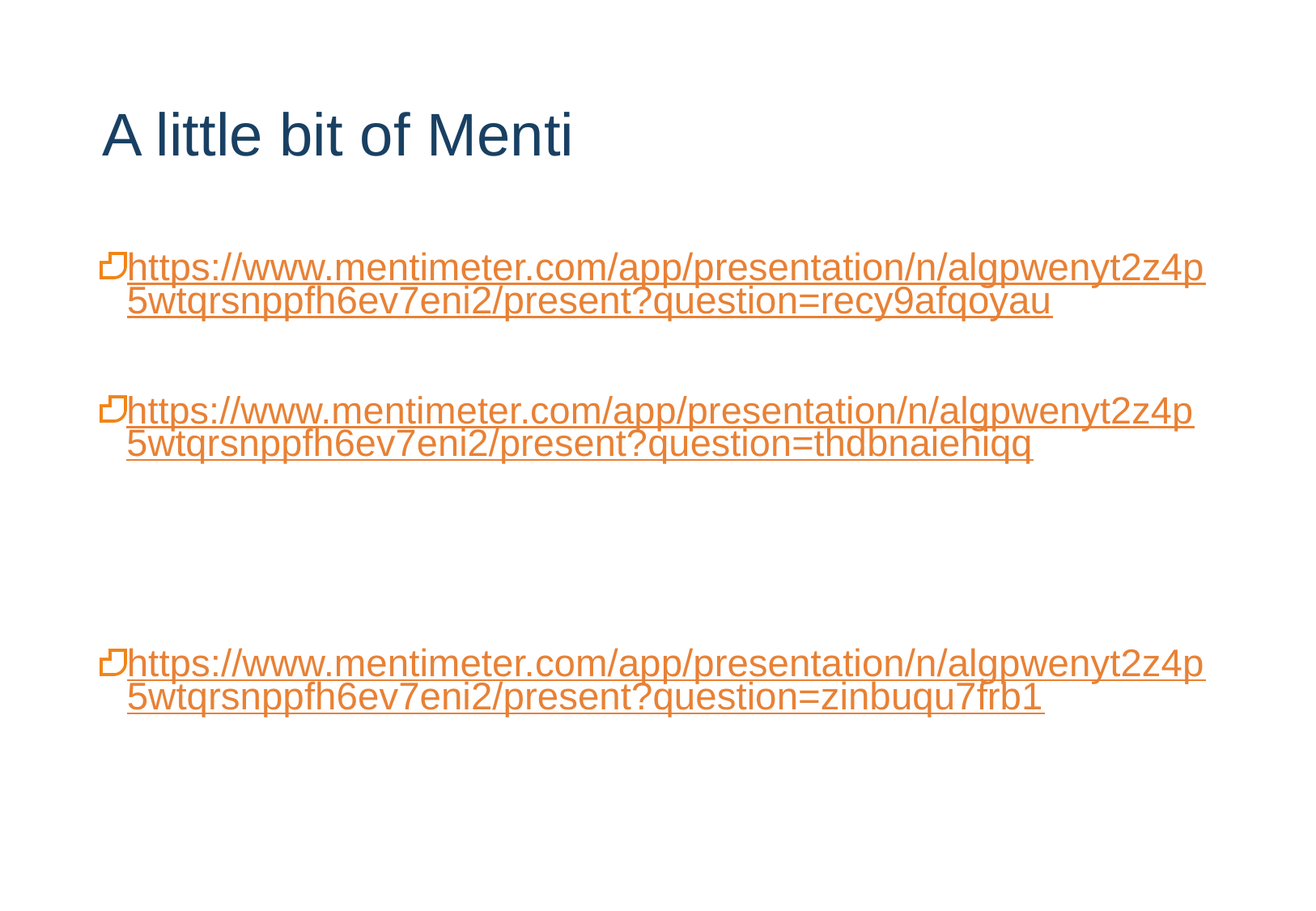

# A little bit of Menti
https://www.mentimeter.com/app/presentation/n/algpwenyt2z4p5wtqrsnppfh6ev7eni2/present?question=recy9afqoyau

https://www.mentimeter.com/app/presentation/n/algpwenyt2z4p5wtqrsnppfh6ev7eni2/present?question=thdbnaiehiqq

https://www.mentimeter.com/app/presentation/n/algpwenyt2z4p5wtqrsnppfh6ev7eni2/present?question=zinbuqu7frb1